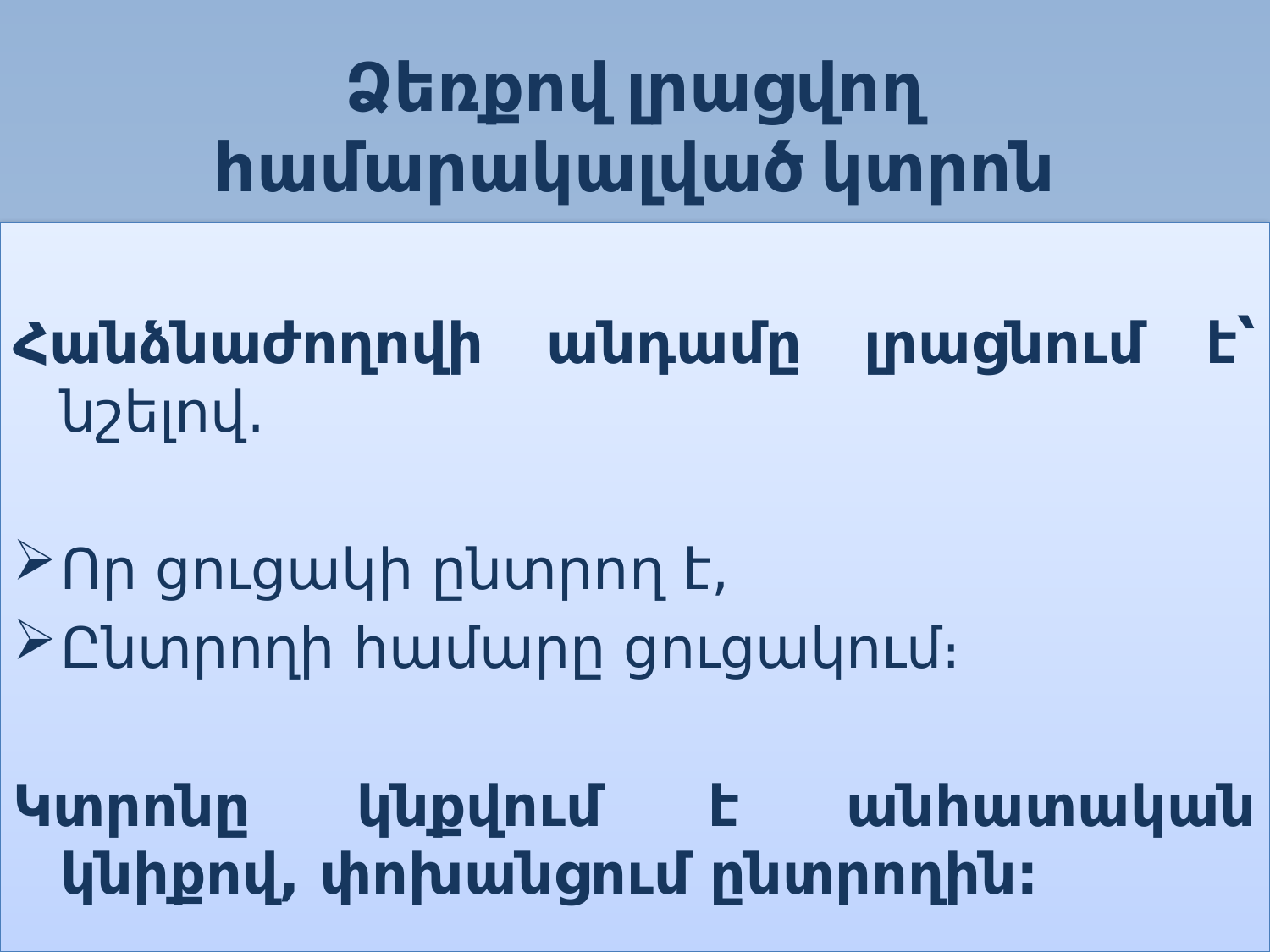

# Ձեռքով լրացվող համարակալված կտրոն

Հանձնաժողովի անդամը լրացնում է՝ նշելով․

Որ ցուցակի ընտրող է,
Ընտրողի համարը ցուցակում։

Կտրոնը կնքվում է անհատական կնիքով, փոխանցում ընտրողին: